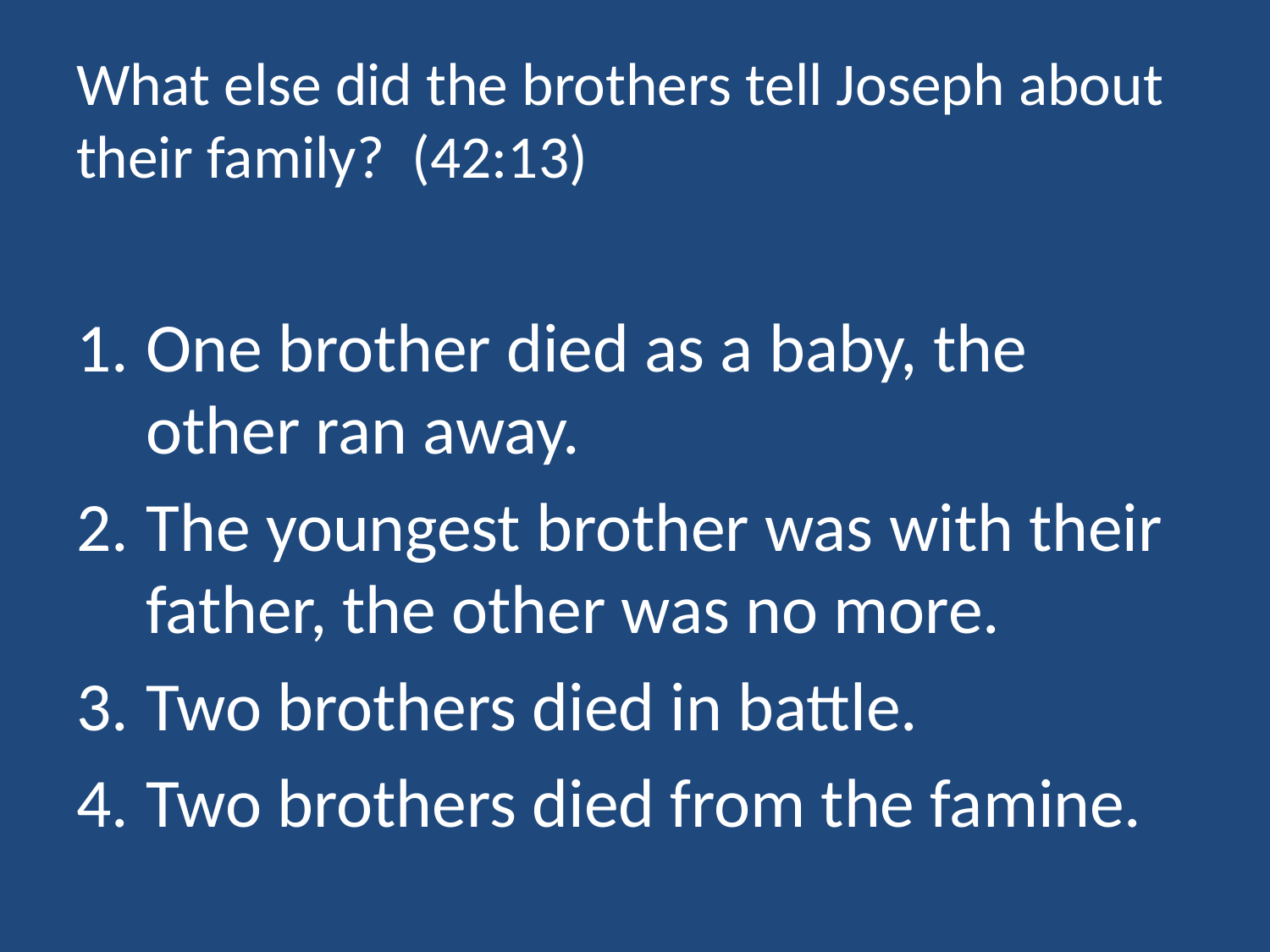

# What else did the brothers tell Joseph about their family?  (42:13)
One brother died as a baby, the other ran away.
The youngest brother was with their father, the other was no more.
Two brothers died in battle.
Two brothers died from the famine.